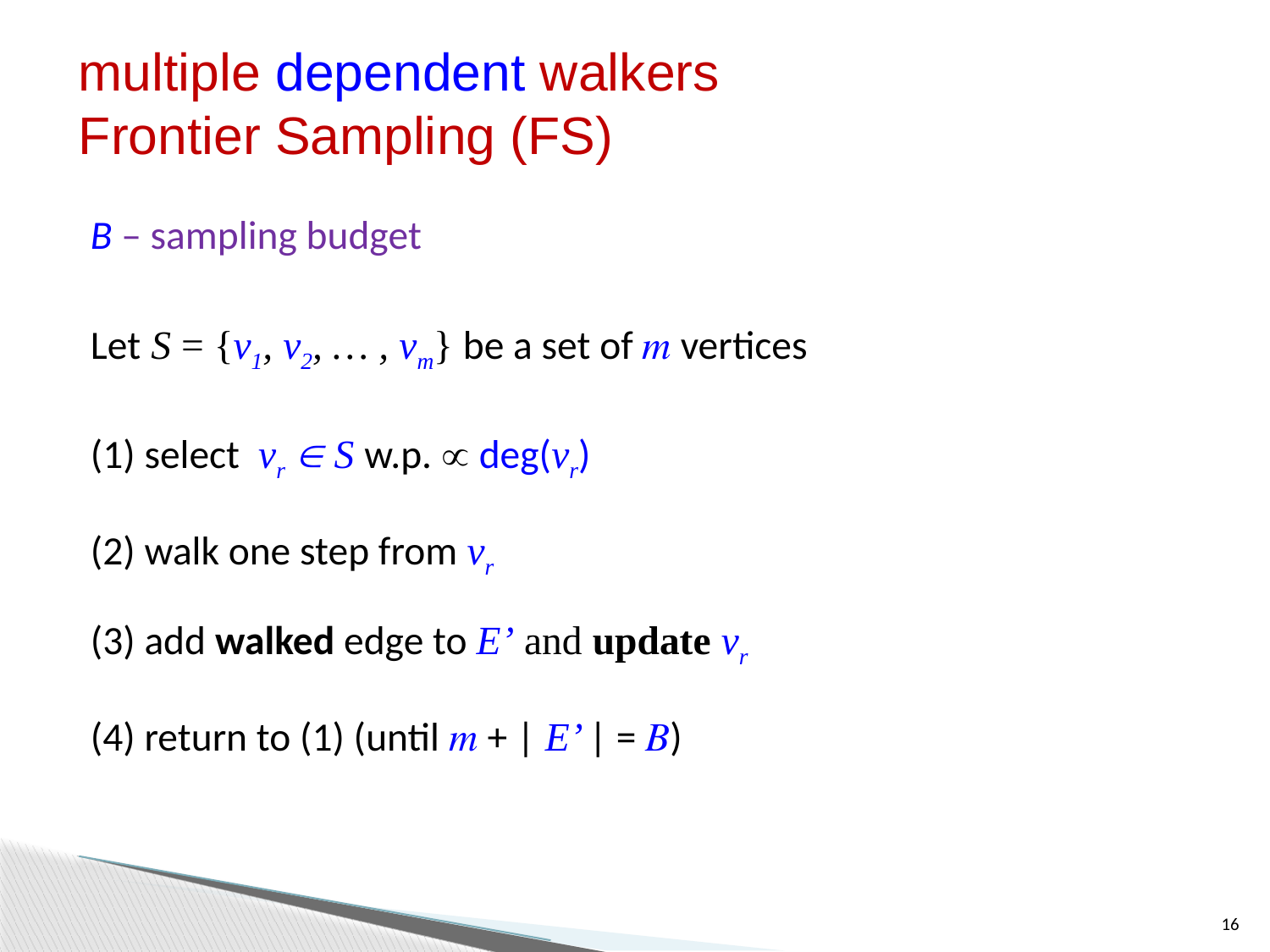

# multiple dependent walkers Frontier Sampling (FS)

B – sampling budget

Let S = {v1, v2, … , vm} be a set of m vertices
(1) select  vr ∈ S w.p. ∝ deg(vr)

(2) walk one step from vr
(3) add walked edge to E’ and update vr

(4) return to (1) (until m + | E’ | = B)
16